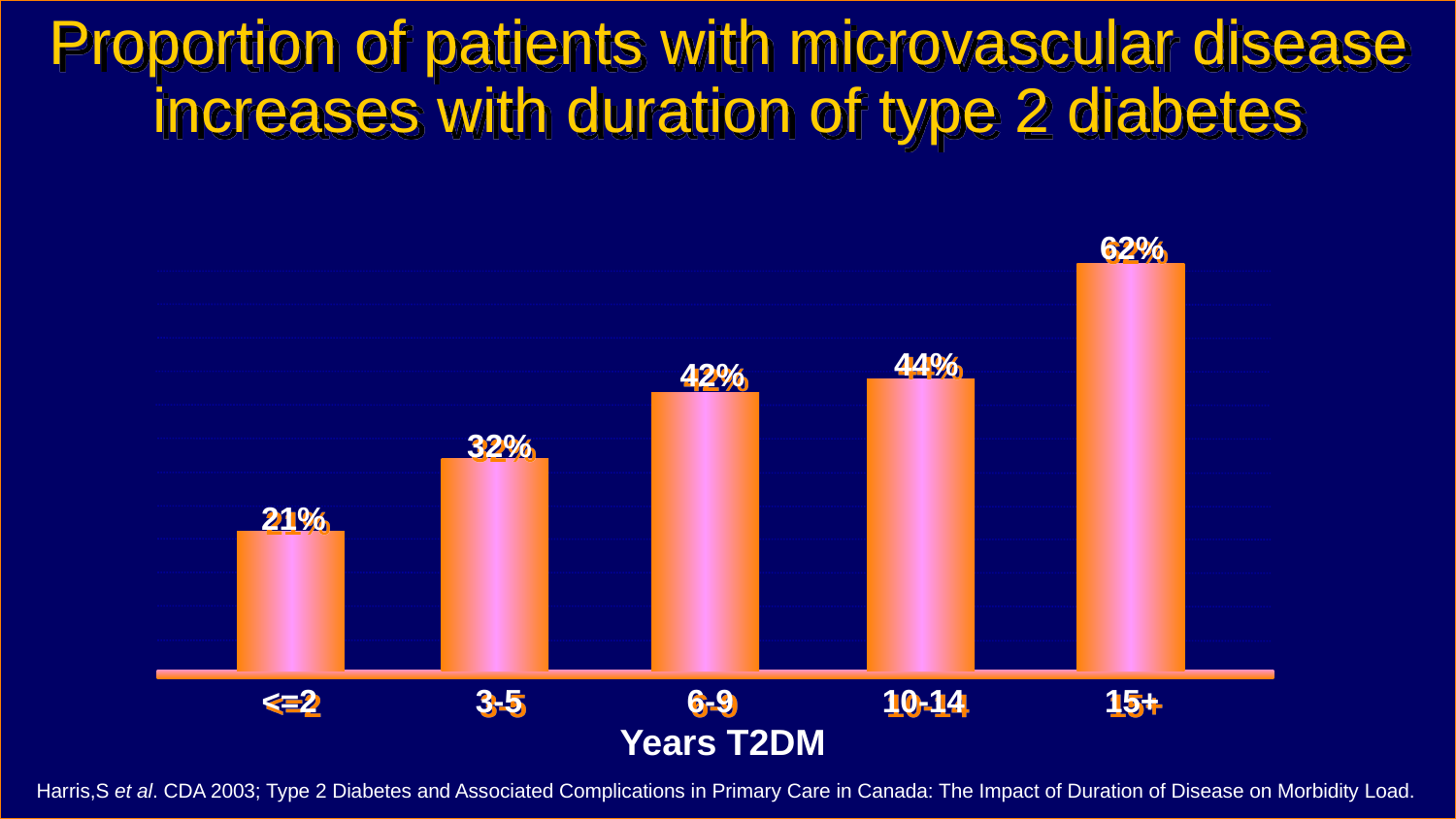

Proportion of patients with microvascular disease increases with duration of type 2 diabetes
62%

44%

42%

32%

21%

<=2
3-5
6-9
10-14
15+
Years T2DM
Harris,S et al. CDA 2003; Type 2 Diabetes and Associated Complications in Primary Care in Canada: The Impact of Duration of Disease on Morbidity Load.